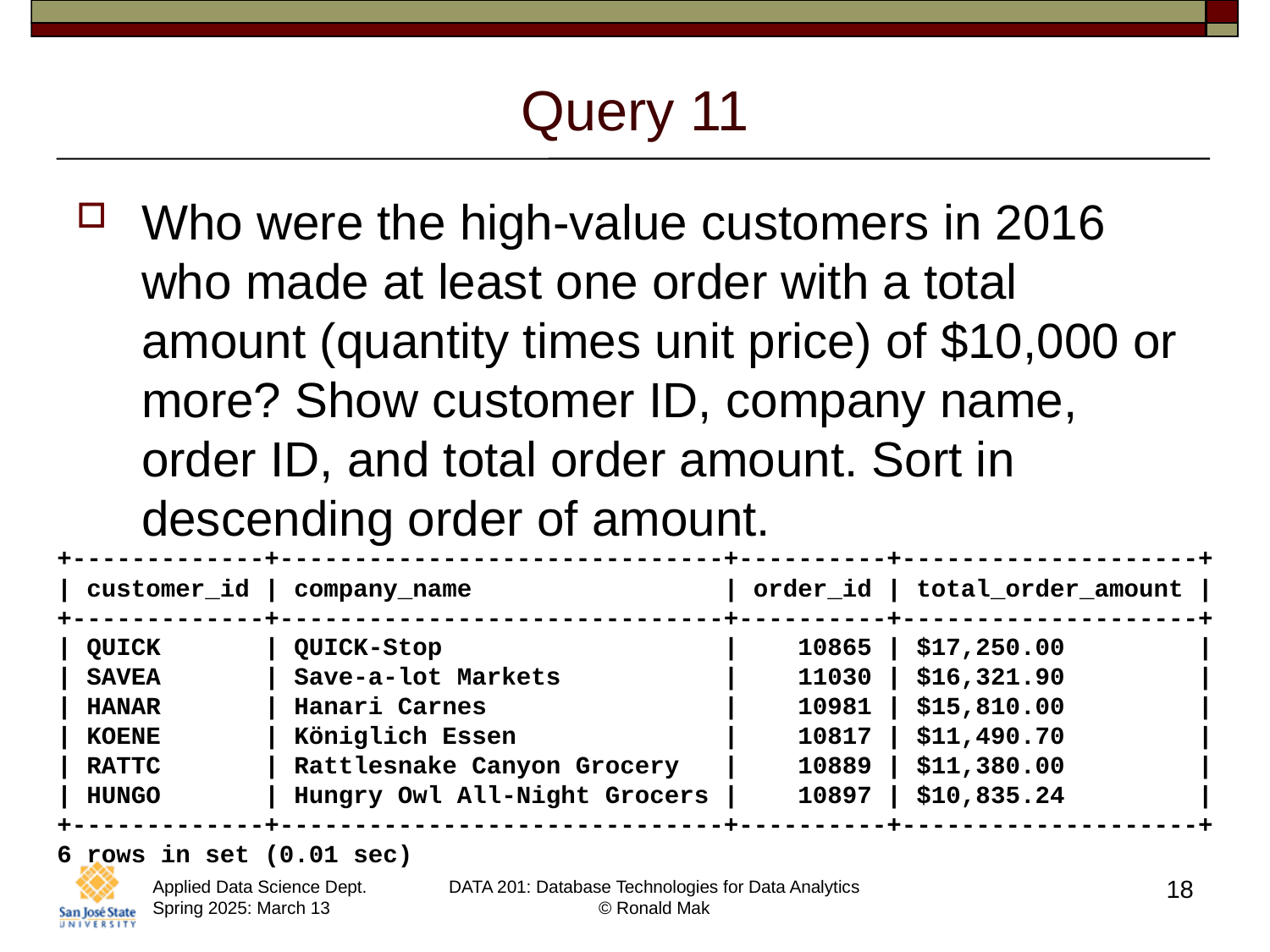

# Query 11
Who were the high-value customers in 2016 who made at least one order with a total amount (quantity times unit price) of $10,000 or more? Show customer ID, company name, order ID, and total order amount. Sort in descending order of amount.
+-------------+------------------------------+----------+--------------------+
| customer_id | company_name                 | order_id | total_order_amount |
+-------------+------------------------------+----------+--------------------+
| QUICK       | QUICK-Stop                   |    10865 | $17,250.00         |
| SAVEA       | Save-a-lot Markets           |    11030 | $16,321.90         |
| HANAR       | Hanari Carnes                |    10981 | $15,810.00         |
| KOENE       | Königlich Essen              |    10817 | $11,490.70         |
| RATTC       | Rattlesnake Canyon Grocery   |    10889 | $11,380.00         |
| HUNGO       | Hungry Owl All-Night Grocers |    10897 | $10,835.24         |
+-------------+------------------------------+----------+--------------------+
6 rows in set (0.01 sec)
18